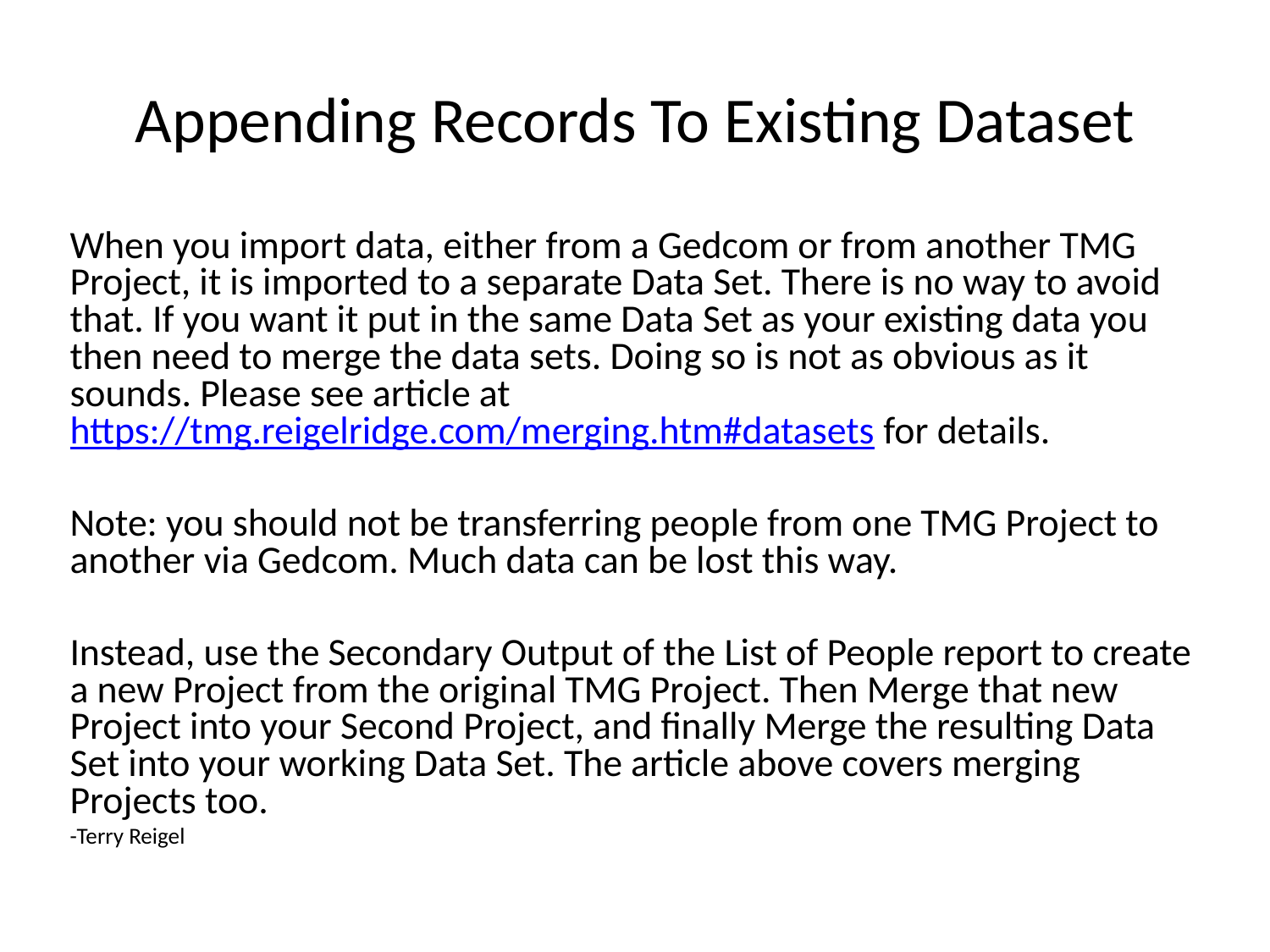

# Appending Records To Existing Dataset
When you import data, either from a Gedcom or from another TMG Project, it is imported to a separate Data Set. There is no way to avoid that. If you want it put in the same Data Set as your existing data you then need to merge the data sets. Doing so is not as obvious as it sounds. Please see article at https://tmg.reigelridge.com/merging.htm#datasets for details.

Note: you should not be transferring people from one TMG Project to another via Gedcom. Much data can be lost this way.

Instead, use the Secondary Output of the List of People report to create a new Project from the original TMG Project. Then Merge that new Project into your Second Project, and finally Merge the resulting Data Set into your working Data Set. The article above covers merging Projects too.
-Terry Reigel